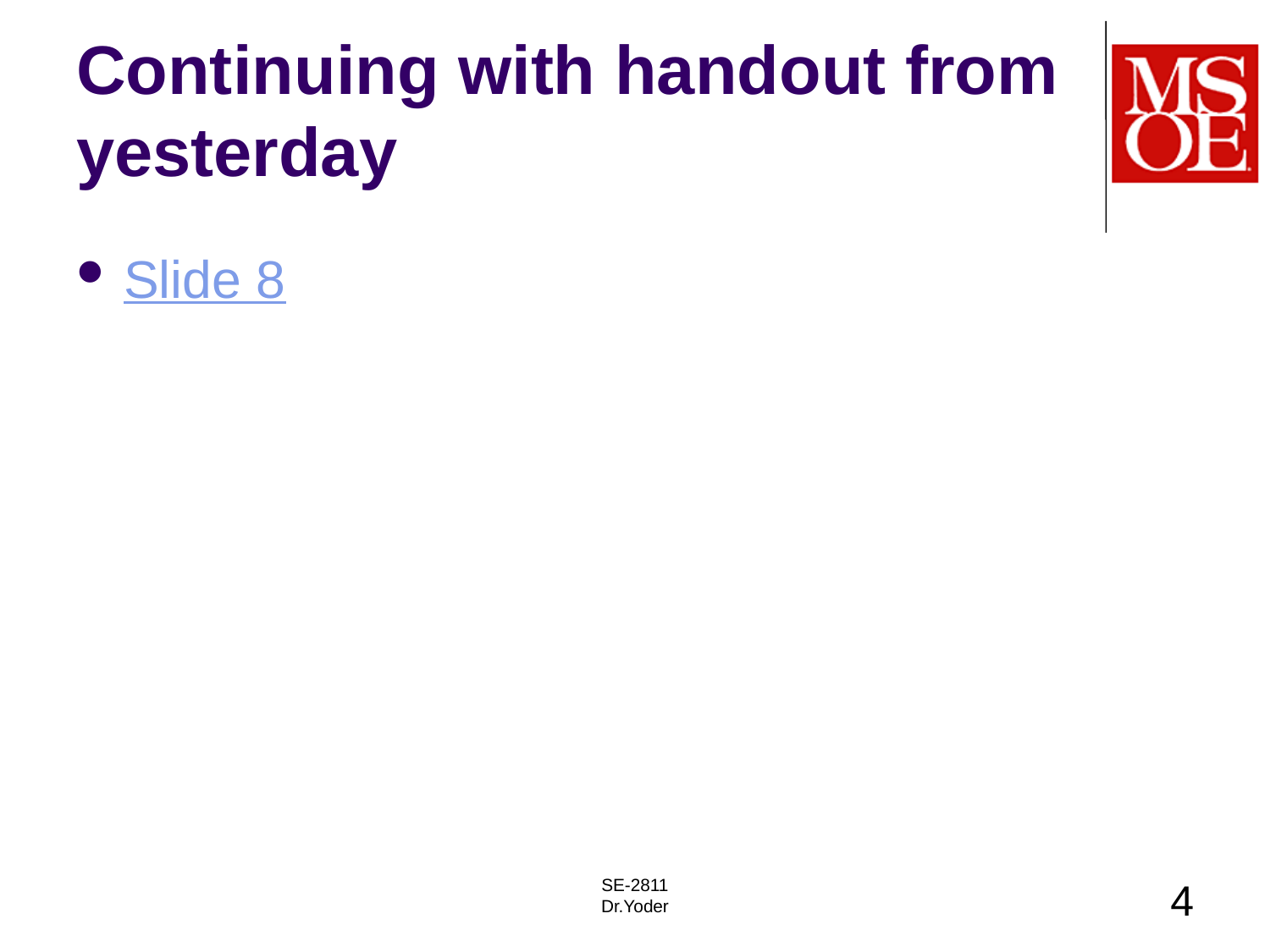

# Continuing with handout from yesterday
Slide 8
SE-2811
Dr.Yoder
4